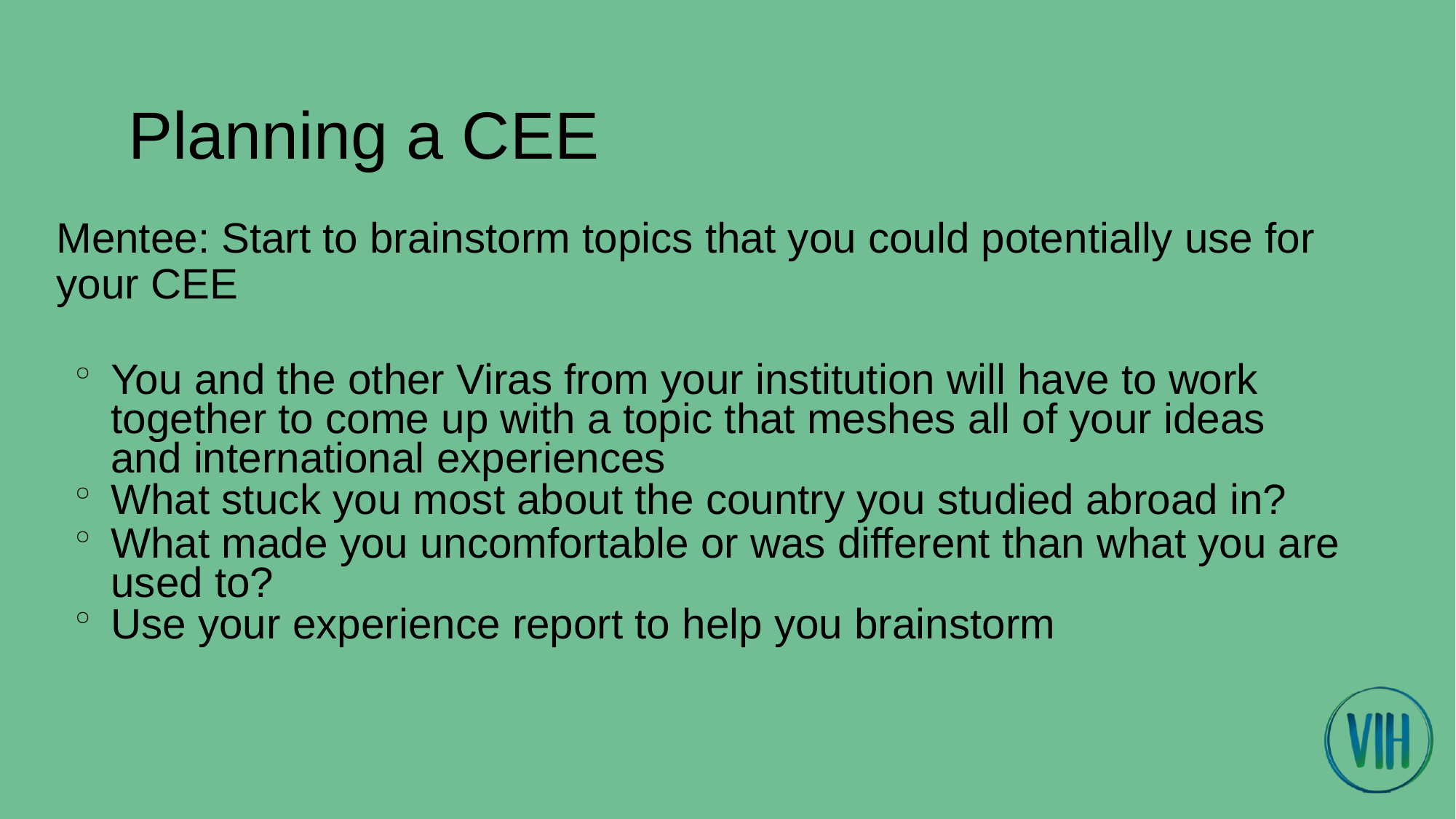

# Planning a CEE
Mentee: Start to brainstorm topics that you could potentially use for your CEE

You and the other Viras from your institution will have to work together to come up with a topic that meshes all of your ideas and international experiences
What stuck you most about the country you studied abroad in?
What made you uncomfortable or was different than what you are used to?
Use your experience report to help you brainstorm